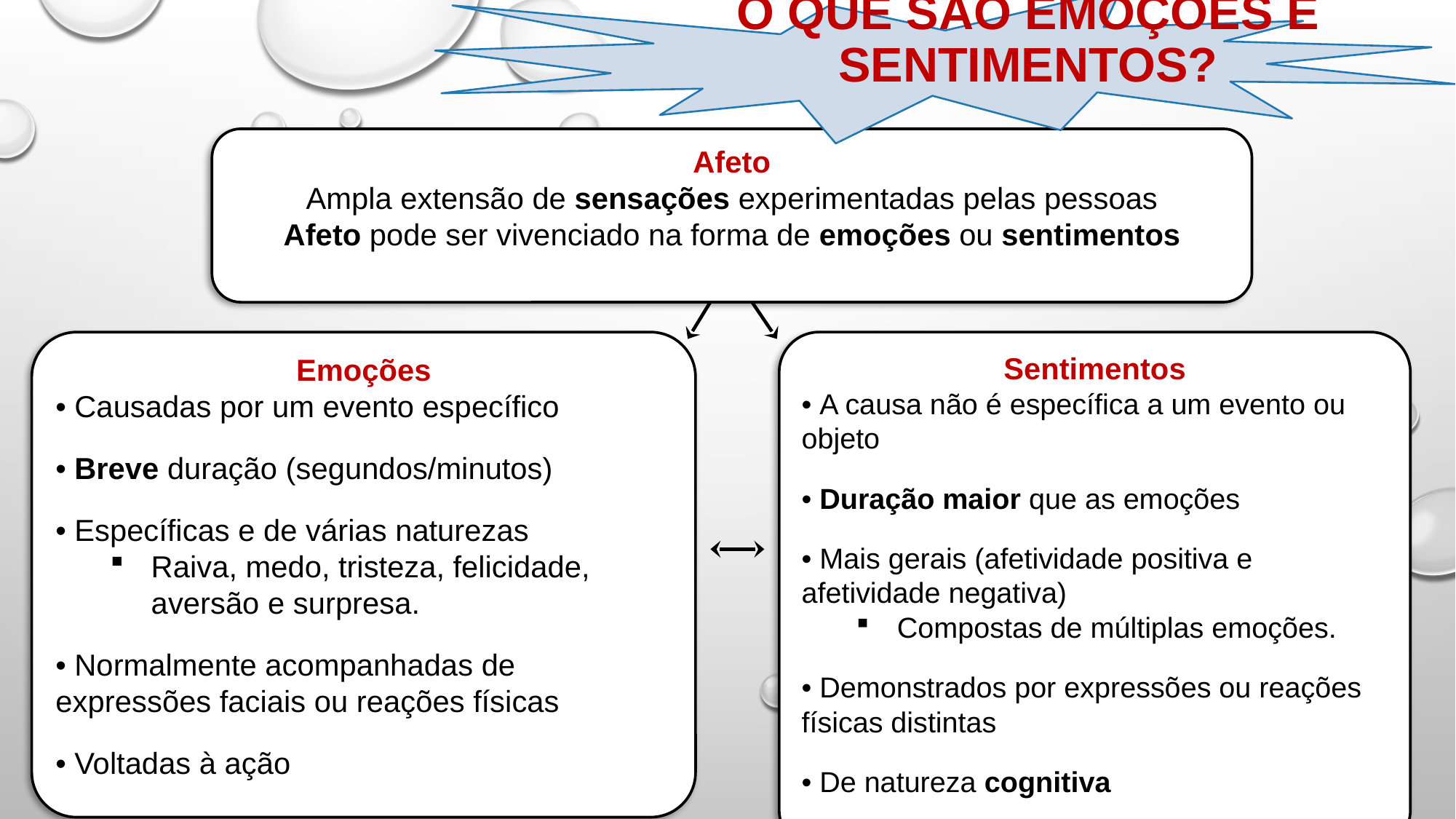

O que são emoções e sentimentos?
Afeto
Ampla extensão de sensações experimentadas pelas pessoas
Afeto pode ser vivenciado na forma de emoções ou sentimentos

Sentimentos
• A causa não é específica a um evento ou objeto

• Duração maior que as emoções

• Mais gerais (afetividade positiva e afetividade negativa)
Compostas de múltiplas emoções.

• Demonstrados por expressões ou reações físicas distintas

• De natureza cognitiva

Emoções
• Causadas por um evento específico

• Breve duração (segundos/minutos)

• Específicas e de várias naturezas
Raiva, medo, tristeza, felicidade, aversão e surpresa.

• Normalmente acompanhadas de expressões faciais ou reações físicas

• Voltadas à ação